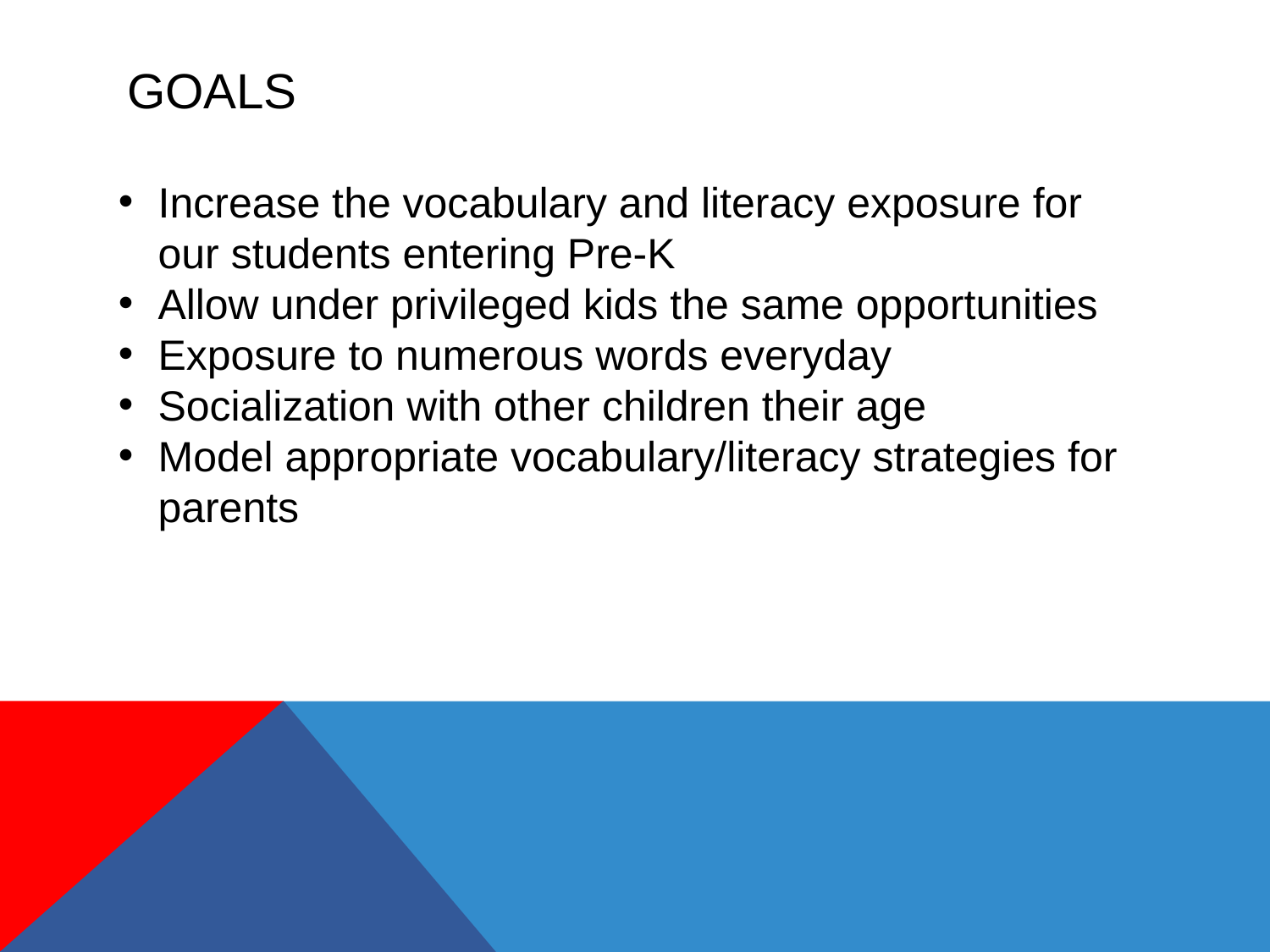

# Goals
Increase the vocabulary and literacy exposure for our students entering Pre-K
Allow under privileged kids the same opportunities
Exposure to numerous words everyday
Socialization with other children their age
Model appropriate vocabulary/literacy strategies for parents